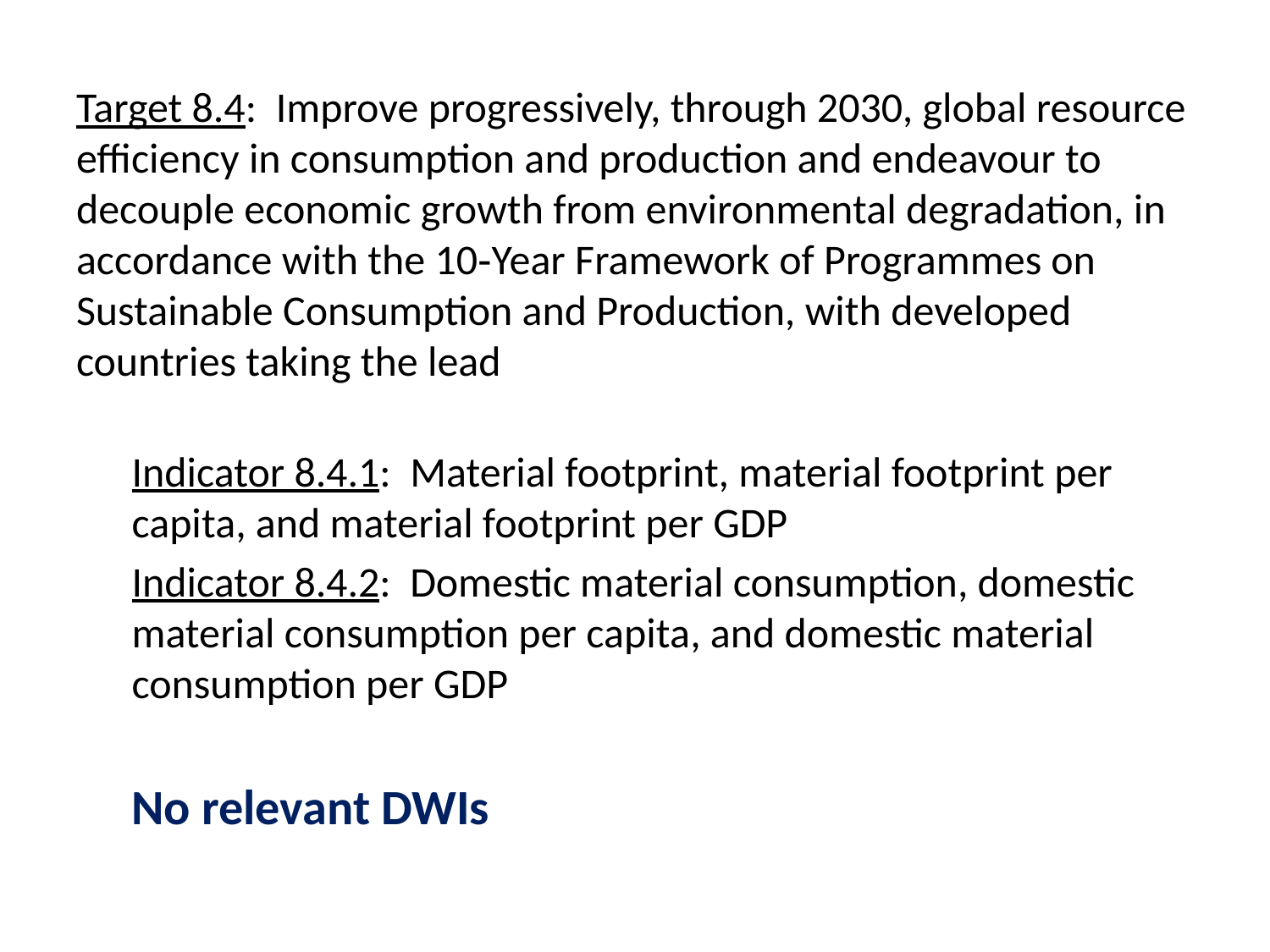

Target 8.4:  Improve progressively, through 2030, global resource efficiency in consumption and production and endeavour to decouple economic growth from environmental degradation, in accordance with the 10‑Year Framework of Programmes on Sustainable Consumption and Production, with developed countries taking the lead
Indicator 8.4.1:  Material footprint, material footprint per capita, and material footprint per GDP
Indicator 8.4.2:  Domestic material consumption, domestic material consumption per capita, and domestic material consumption per GDP

No relevant DWIs